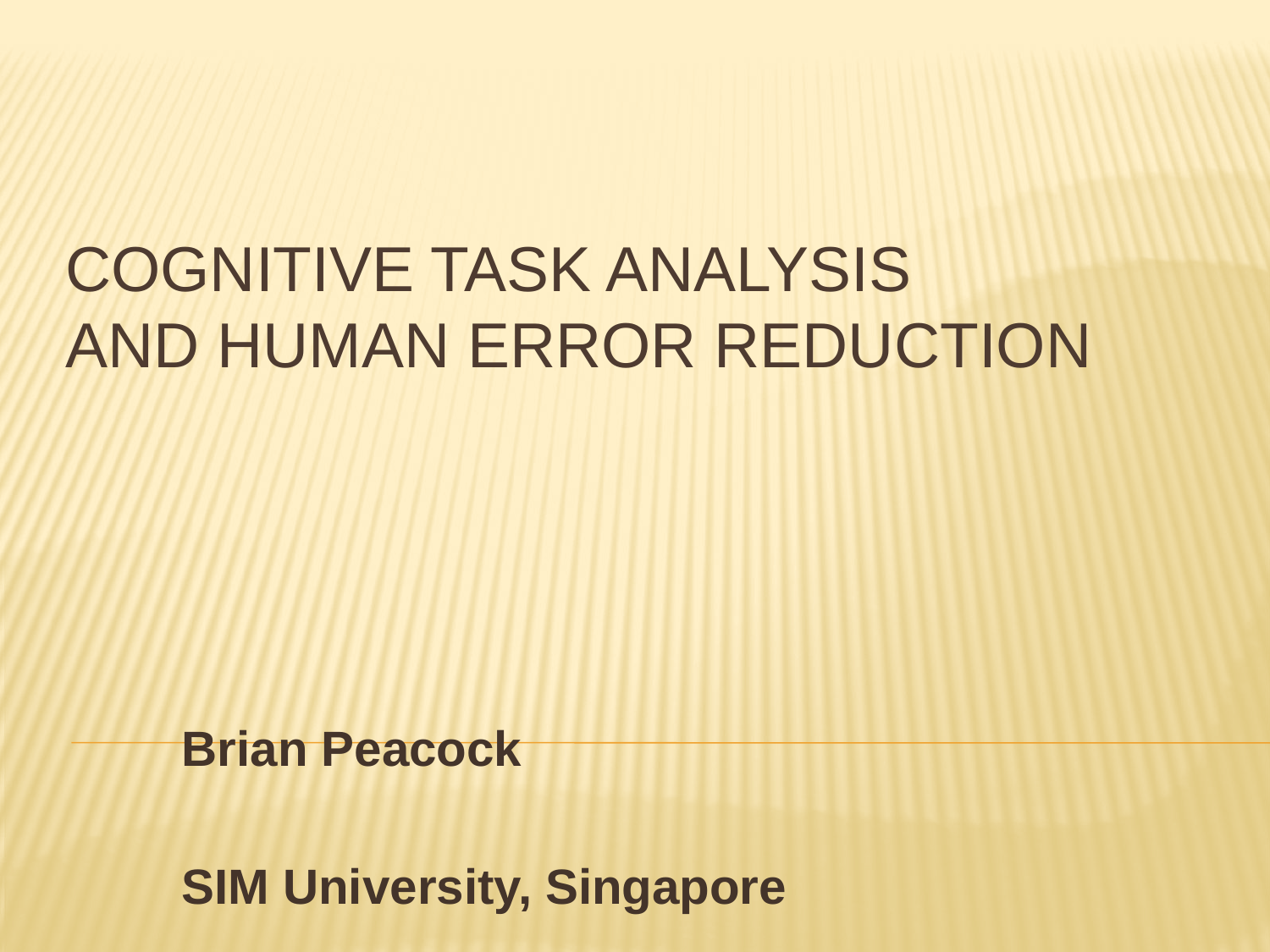

# Cognitive Task Analysis and Human Error Reduction
Brian Peacock

SIM University, Singapore